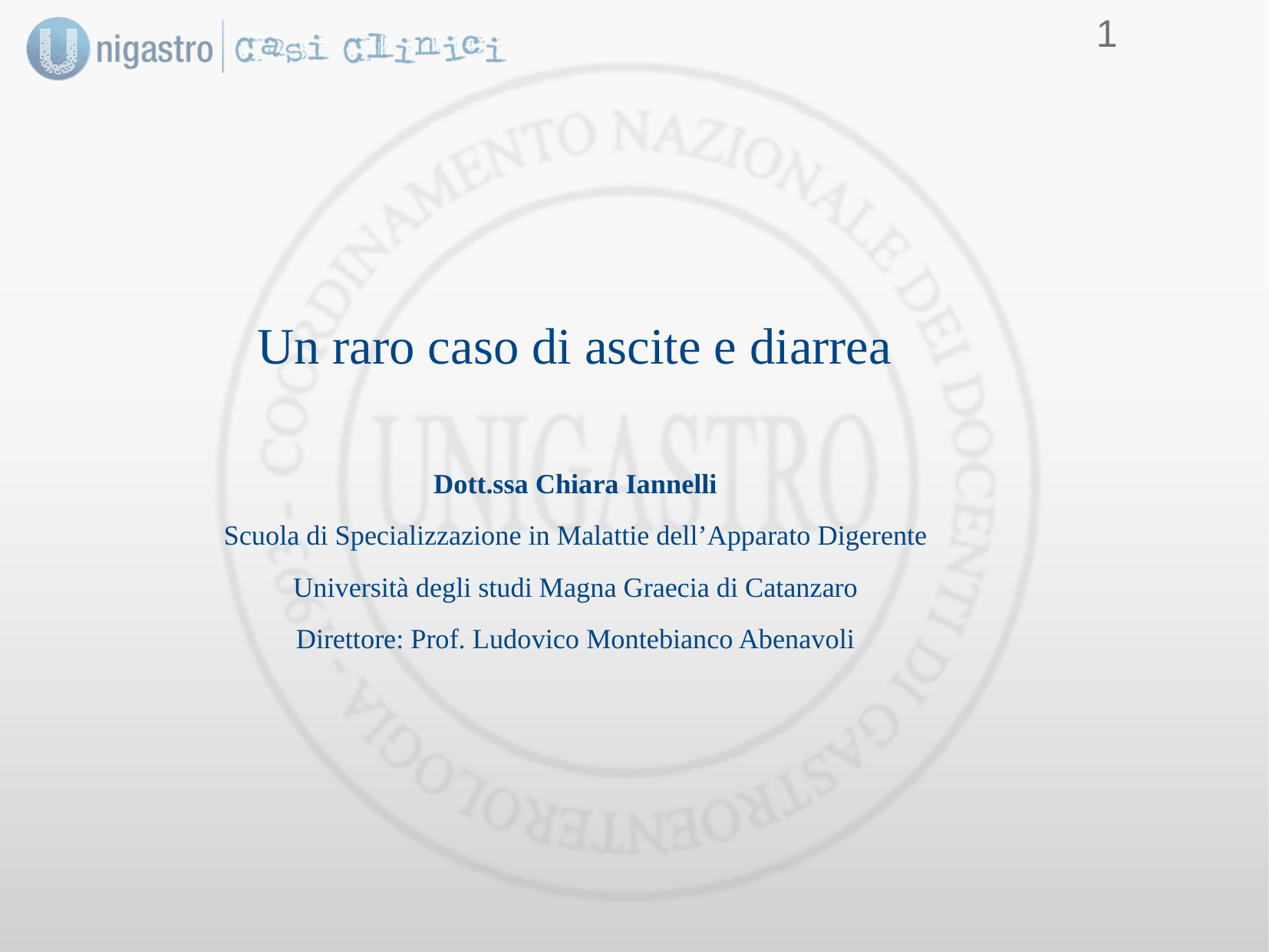

1
Un raro caso di ascite e diarrea
Dott.ssa Chiara Iannelli
Scuola di Specializzazione in Malattie dell’Apparato Digerente
Università degli studi Magna Graecia di Catanzaro
Direttore: Prof. Ludovico Montebianco Abenavoli